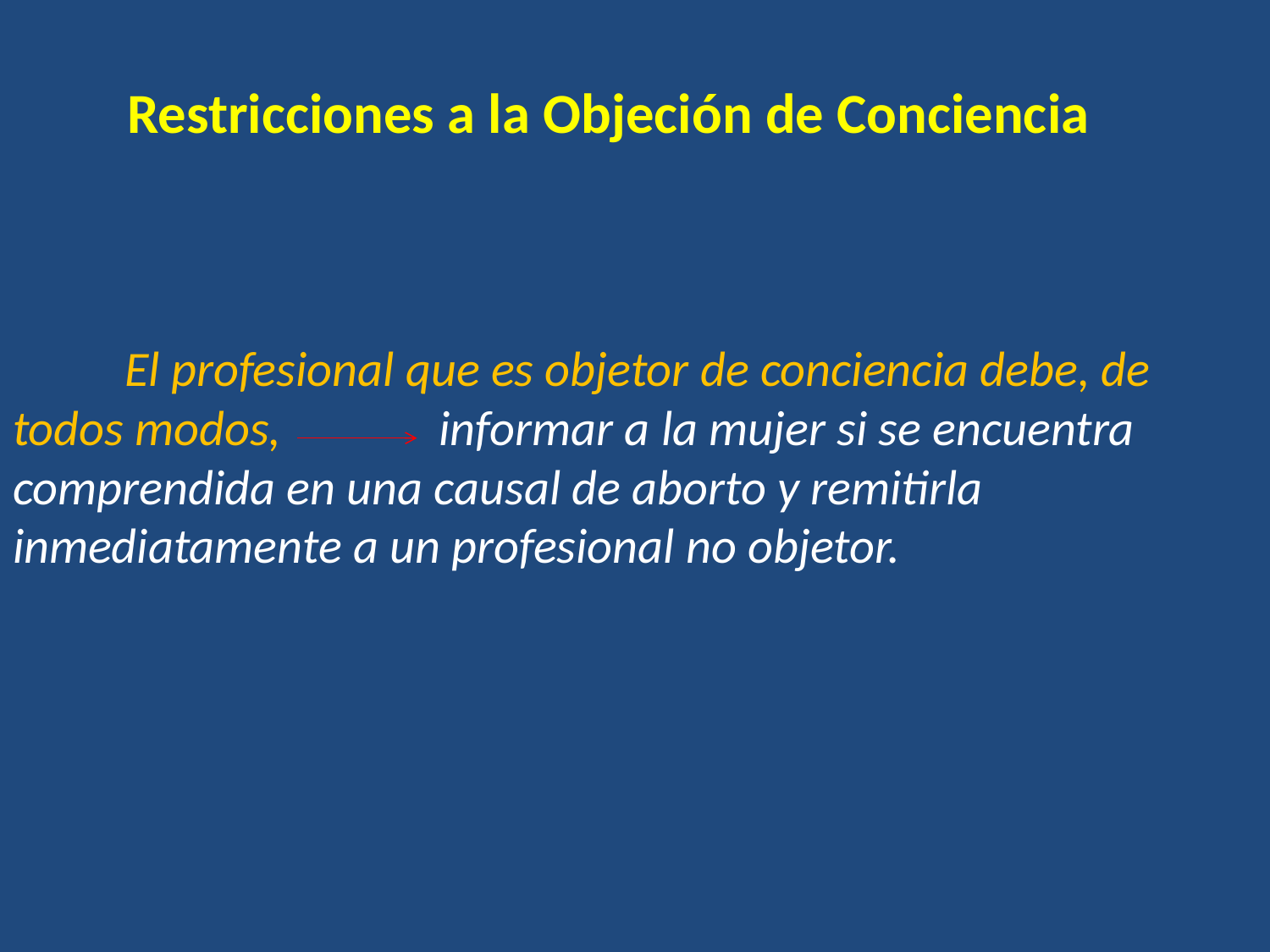

Restricciones a la Objeción de Conciencia

          El profesional que es objetor de conciencia debe, de todos modos,              informar a la mujer si se encuentra comprendida en una causal de aborto y remitirla inmediatamente a un profesional no objetor.

#